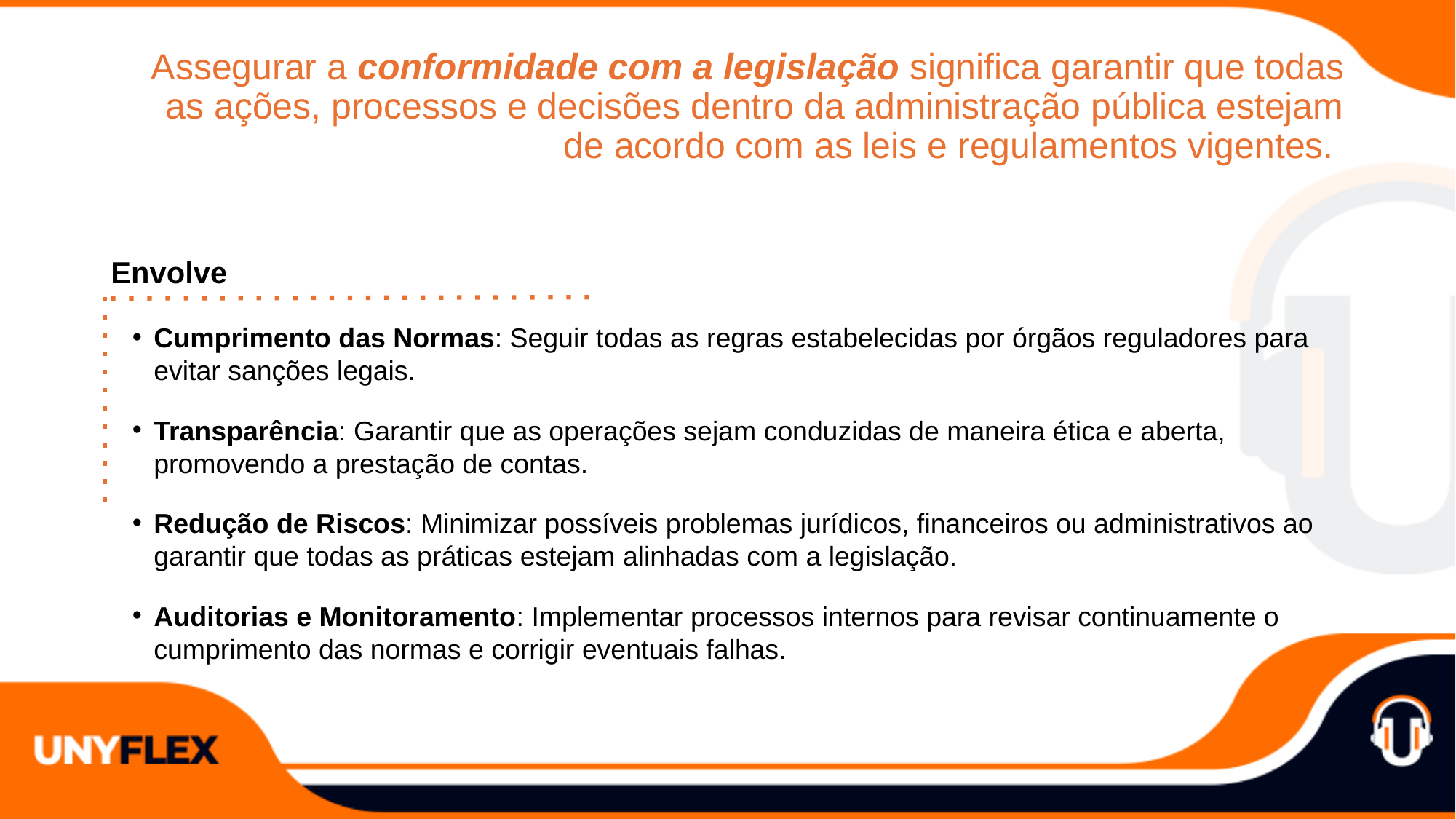

Assegurar a conformidade com a legislação significa garantir que todas as ações, processos e decisões dentro da administração pública estejam de acordo com as leis e regulamentos vigentes.

Envolve
Cumprimento das Normas: Seguir todas as regras estabelecidas por órgãos reguladores para evitar sanções legais.
Transparência: Garantir que as operações sejam conduzidas de maneira ética e aberta, promovendo a prestação de contas.
Redução de Riscos: Minimizar possíveis problemas jurídicos, financeiros ou administrativos ao garantir que todas as práticas estejam alinhadas com a legislação.
Auditorias e Monitoramento: Implementar processos internos para revisar continuamente o cumprimento das normas e corrigir eventuais falhas.